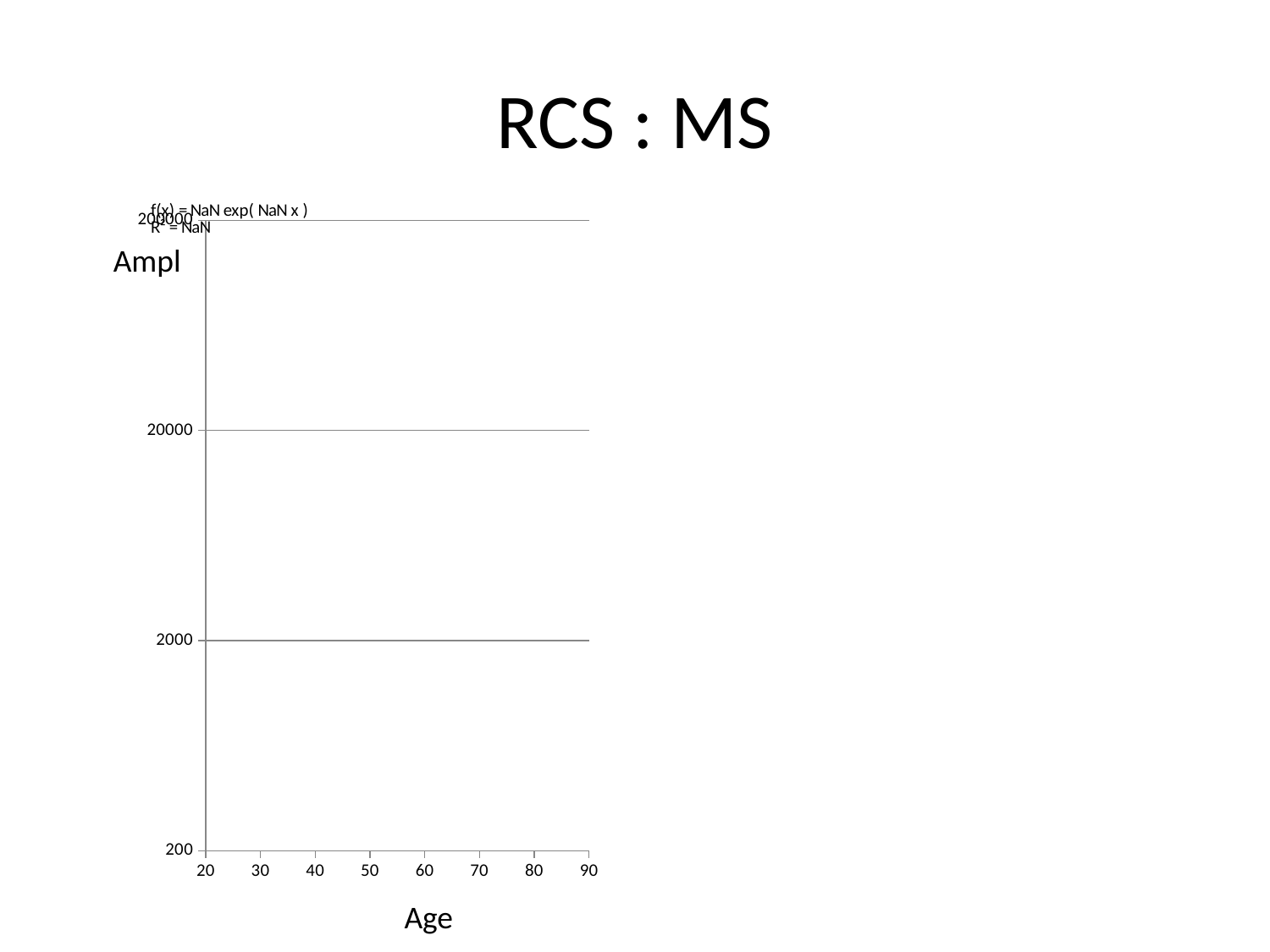

# RCS : MS

### Chart

| Category |  |
|---|---|
Ampl
Age